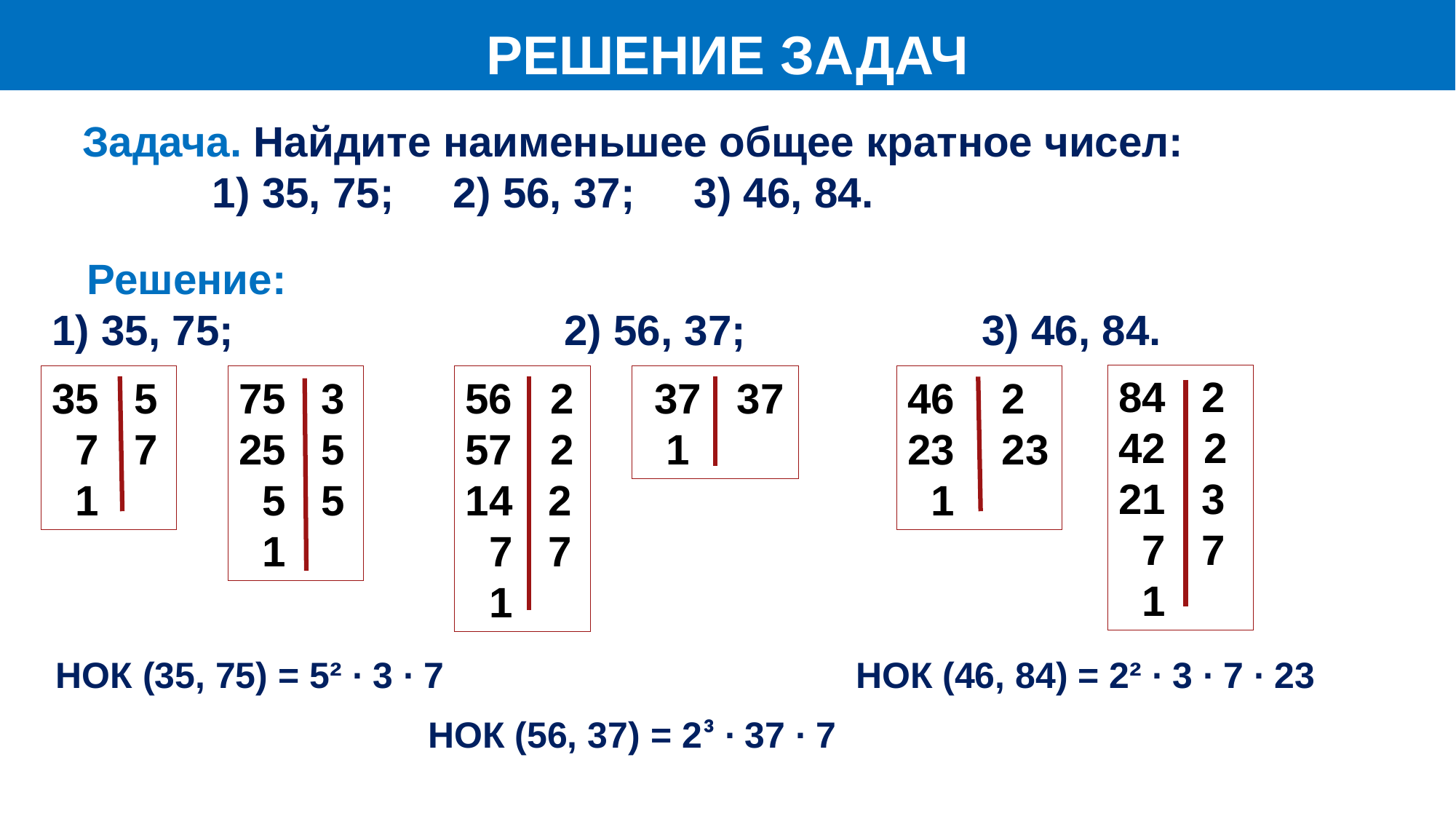

РЕШЕНИЕ ЗАДАЧ
   Задача. Найдите наименьшее общее кратное чисел:
              1) 35, 75;     2) 56, 37;     3) 46, 84.
   Решение:
1) 35, 75;                            2) 56, 37;                    3) 46, 84.
84   2
  2
21   3
  7   7
  1
   5
  7   7
  1
75   3
25   5
  5   5
  1
  2
  2
14   2
  7   7
  1
 37   37
  1
46    2
23    23
  1
НОК (35, 75) = 5² ∙ 3 ∙ 7
НОК (46, 84) = 2² ∙ 3 ∙ 7 ∙ 23
НОК (56, 37) = 2³ ∙ 37 ∙ 7